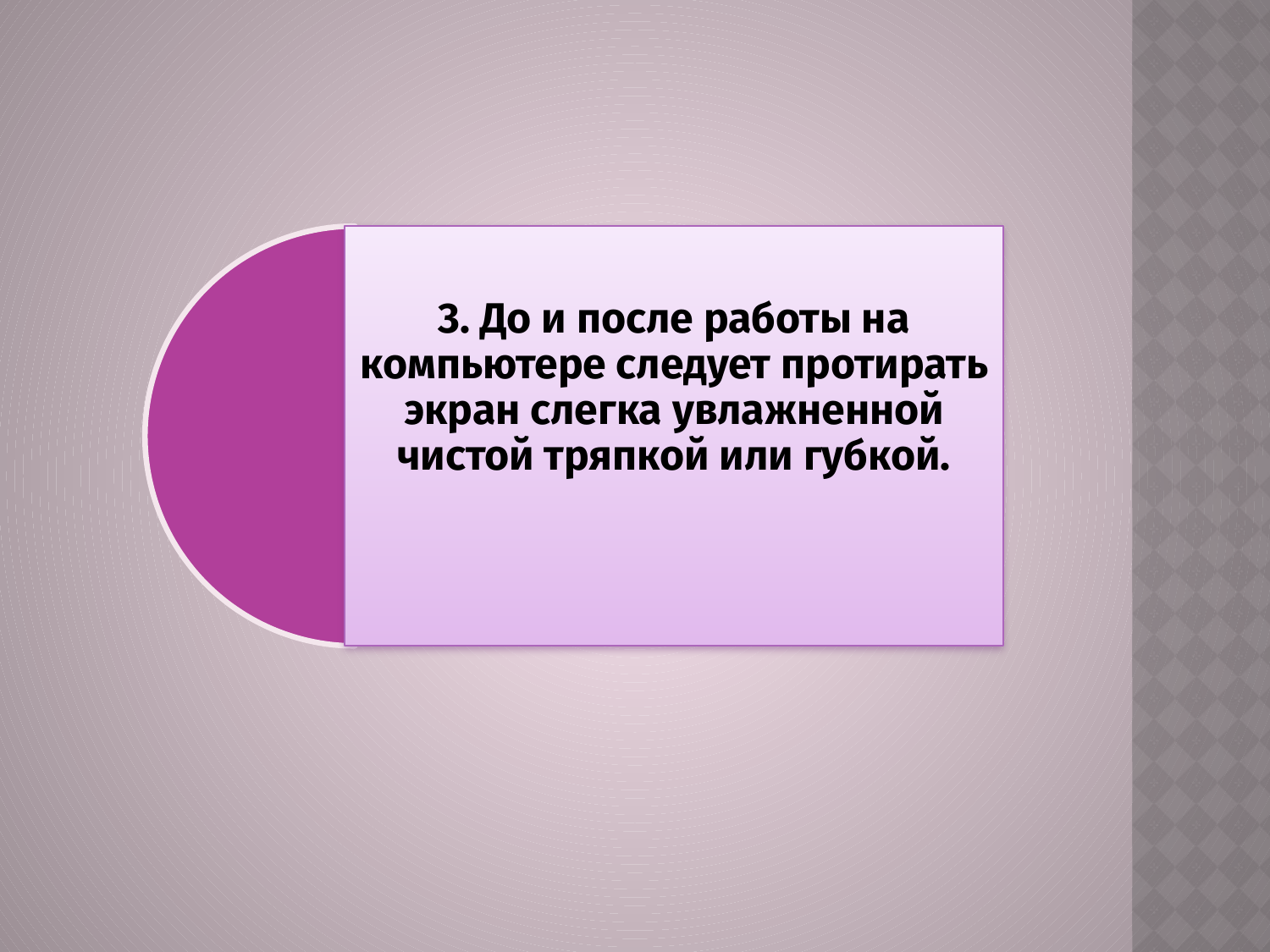

3. До и после работы на компьютере следует протирать экран слегка увлажненной чистой тряпкой или губкой.